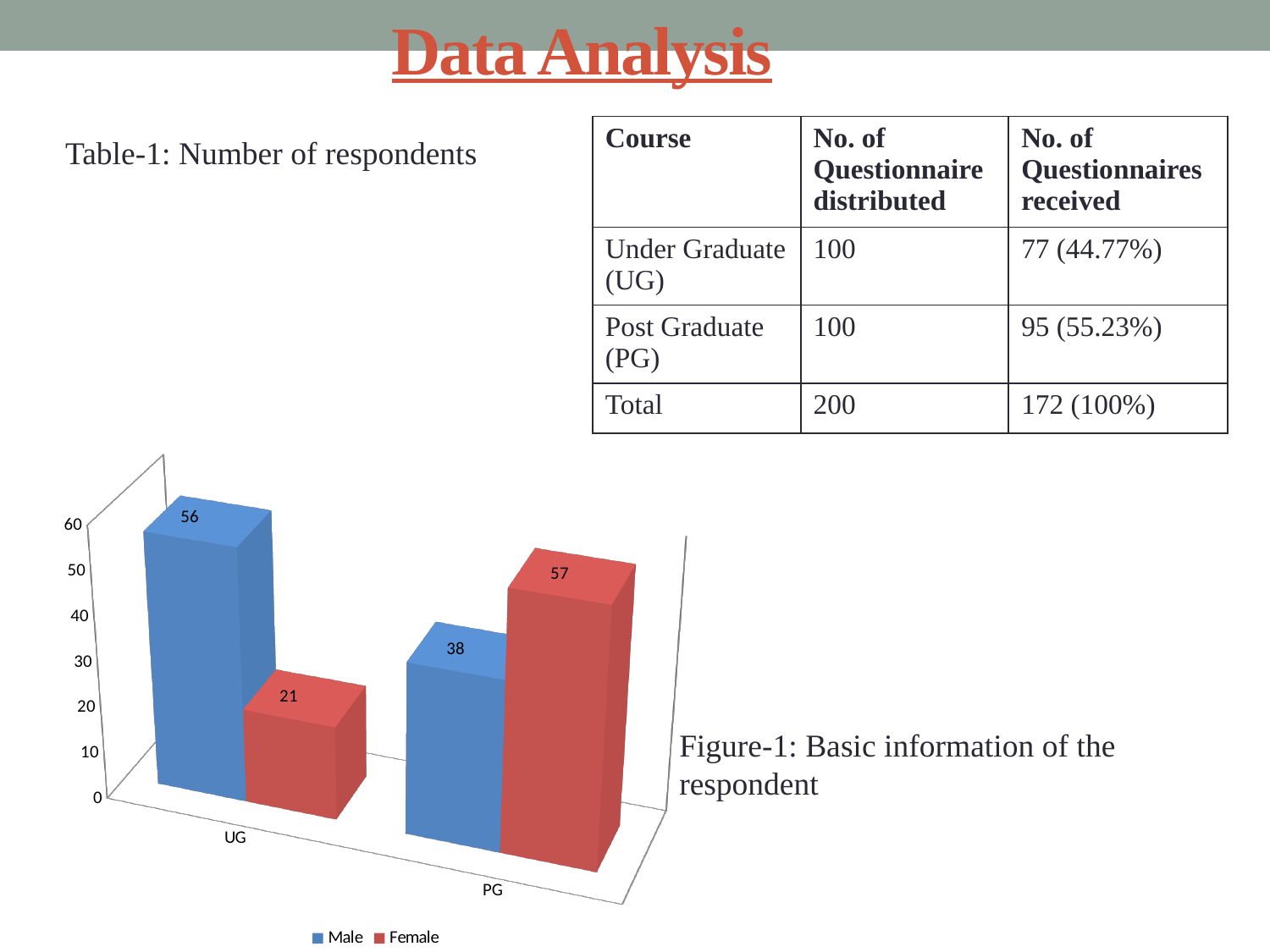

# Data Analysis
| Course | No. of Questionnaire distributed | No. of Questionnaires received |
| --- | --- | --- |
| Under Graduate (UG) | 100 | 77 (44.77%) |
| Post Graduate (PG) | 100 | 95 (55.23%) |
| Total | 200 | 172 (100%) |
Table-1: Number of respondents

[unsupported chart]

Figure-1: Basic information of the respondent